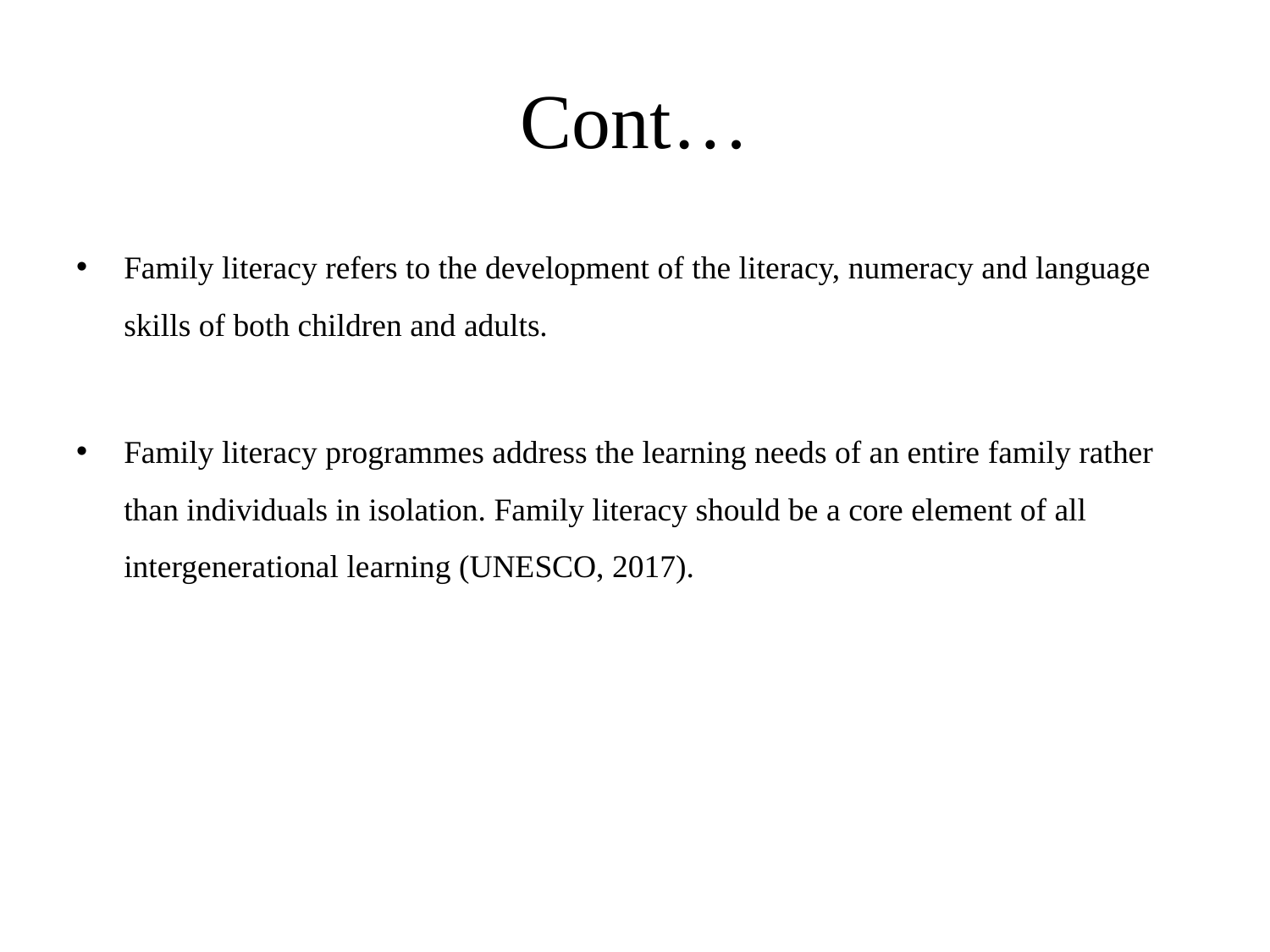

# Cont…
Family literacy refers to the development of the literacy, numeracy and language skills of both children and adults.

Family literacy programmes address the learning needs of an entire family rather than individuals in isolation. Family literacy should be a core element of all intergenerational learning (UNESCO, 2017).